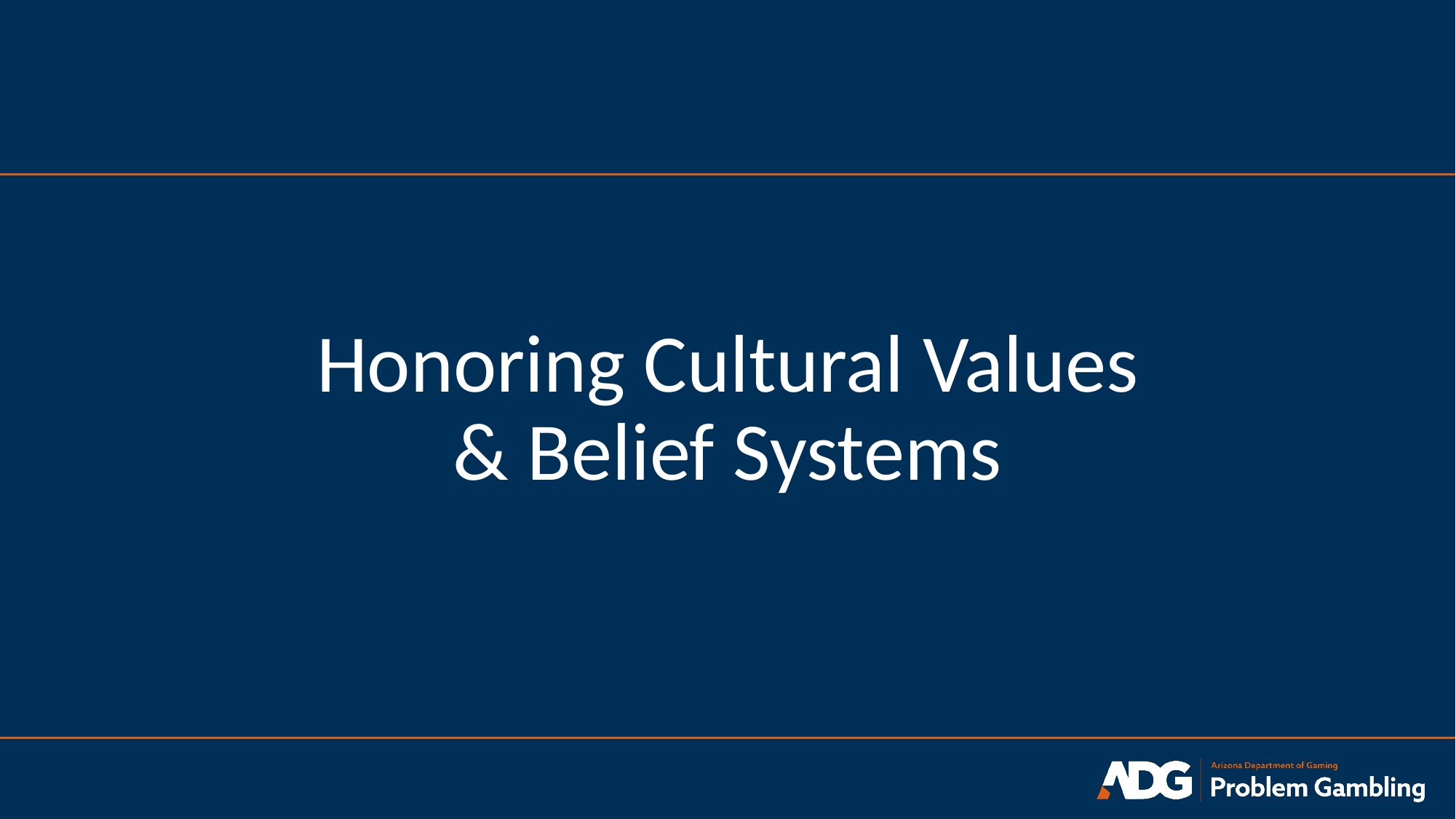

# Honoring Cultural Values & Belief Systems